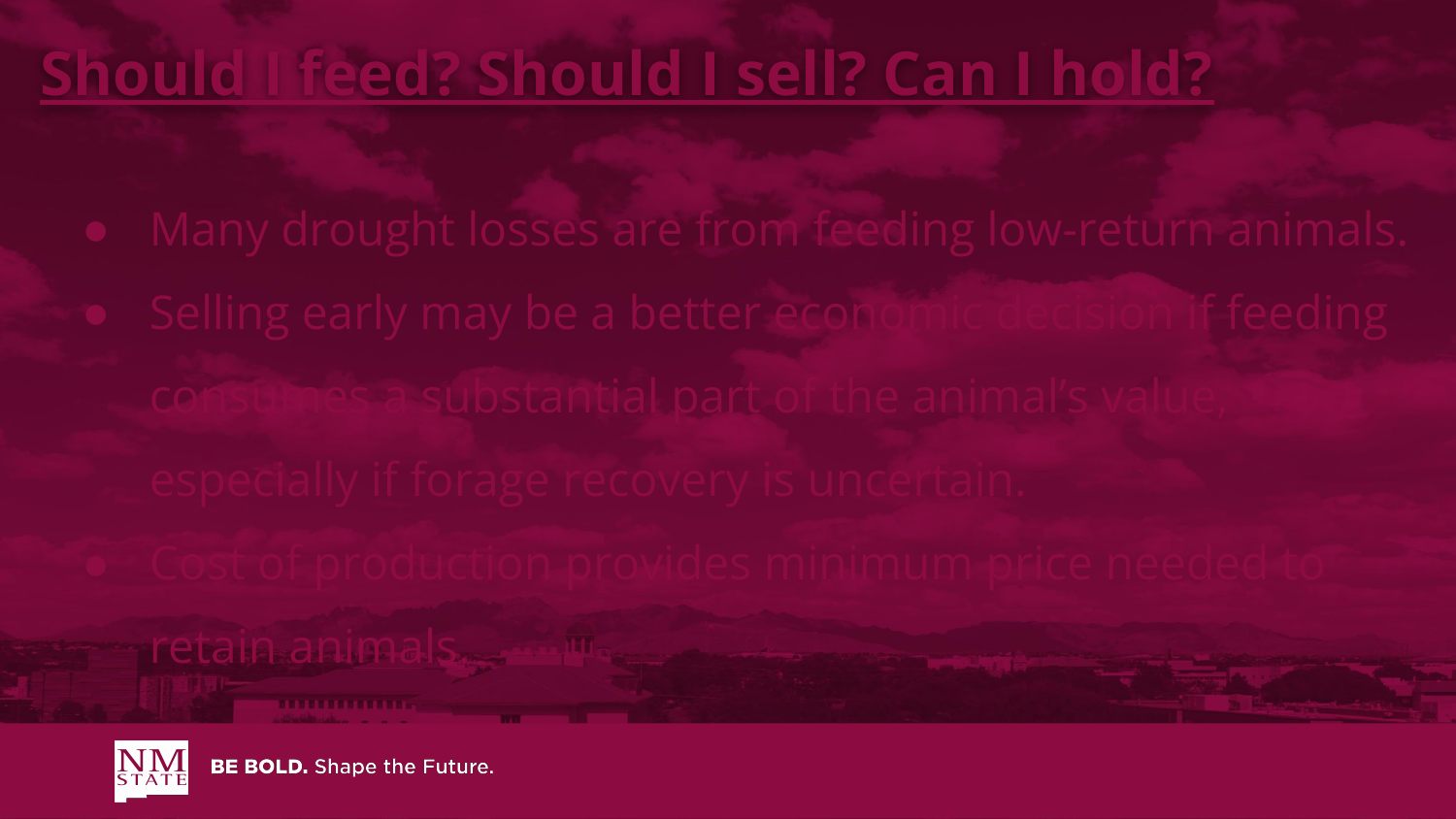

Should I feed? Should I sell? Can I hold?
Many drought losses are from feeding low-return animals.
Selling early may be a better economic decision if feeding consumes a substantial part of the animal’s value, especially if forage recovery is uncertain.
Cost of production provides minimum price needed to retain animals.